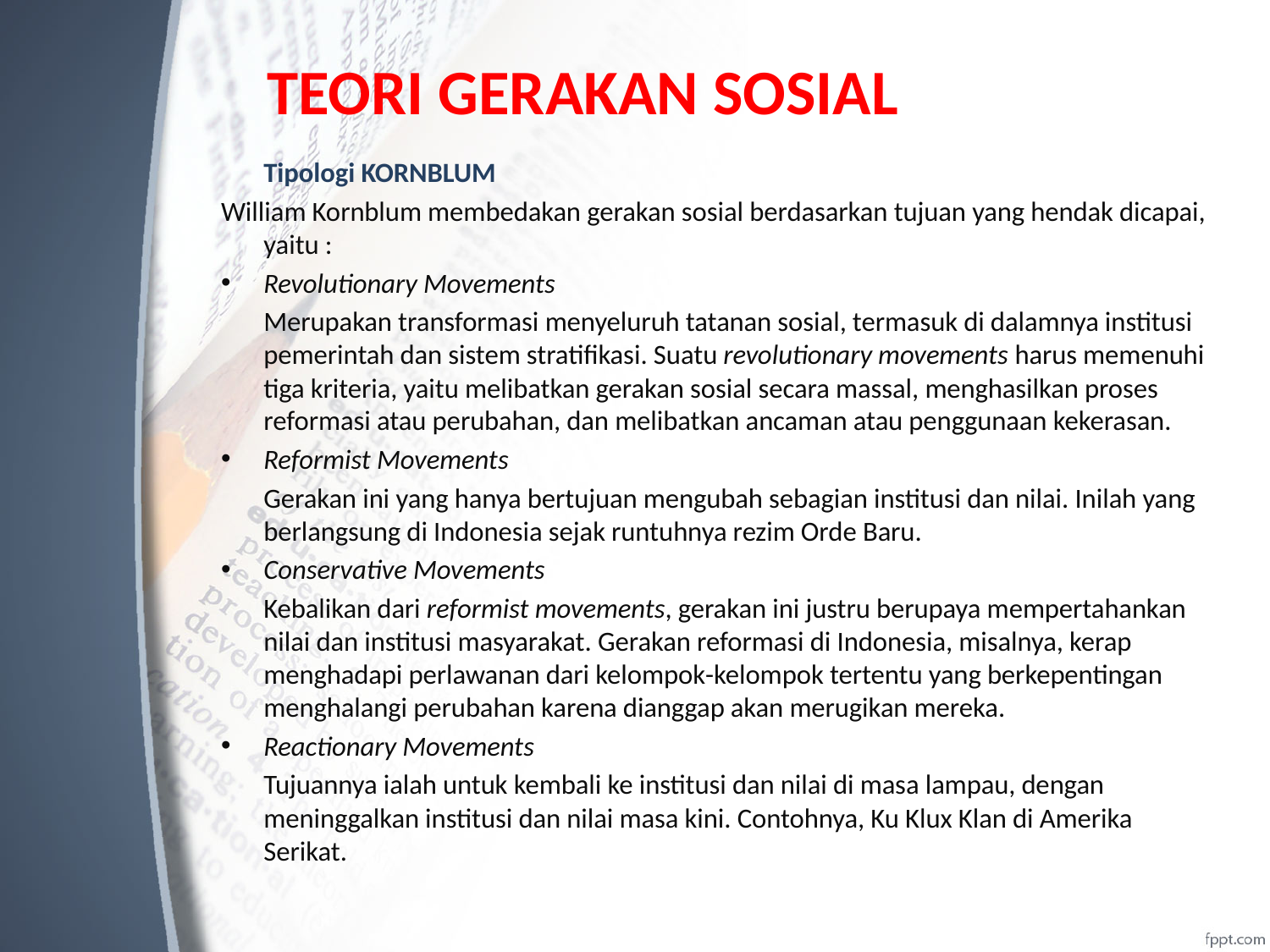

# TEORI GERAKAN SOSIAL
	Tipologi KORNBLUM
William Kornblum membedakan gerakan sosial berdasarkan tujuan yang hendak dicapai, yaitu :
Revolutionary Movements
	Merupakan transformasi menyeluruh tatanan sosial, termasuk di dalamnya institusi pemerintah dan sistem stratifikasi. Suatu revolutionary movements harus memenuhi tiga kriteria, yaitu melibatkan gerakan sosial secara massal, menghasilkan proses reformasi atau perubahan, dan melibatkan ancaman atau penggunaan kekerasan.
Reformist Movements
	Gerakan ini yang hanya bertujuan mengubah sebagian institusi dan nilai. Inilah yang berlangsung di Indonesia sejak runtuhnya rezim Orde Baru.
Conservative Movements
	Kebalikan dari reformist movements, gerakan ini justru berupaya mempertahankan nilai dan institusi masyarakat. Gerakan reformasi di Indonesia, misalnya, kerap menghadapi perlawanan dari kelompok-kelompok tertentu yang berkepentingan menghalangi perubahan karena dianggap akan merugikan mereka.
Reactionary Movements
	Tujuannya ialah untuk kembali ke institusi dan nilai di masa lampau, dengan meninggalkan institusi dan nilai masa kini. Contohnya, Ku Klux Klan di Amerika Serikat.